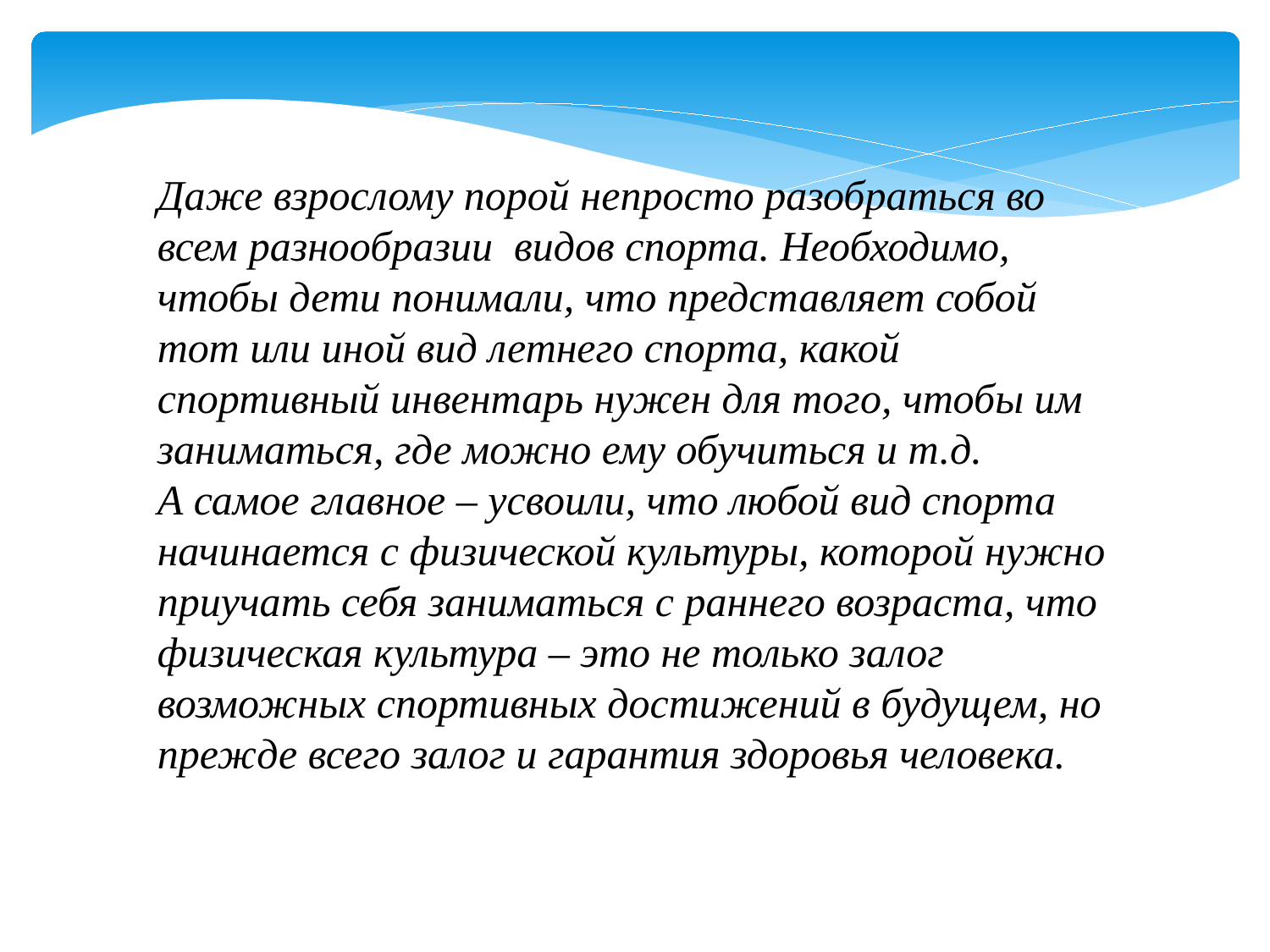

Даже взрослому порой непросто разобраться во всем разнообразии  видов спорта. Необходимо, чтобы дети понимали, что представляет собой тот или иной вид летнего спорта, какой спортивный инвентарь нужен для того, чтобы им заниматься, где можно ему обучиться и т.д.
А самое главное – усвоили, что любой вид спорта начинается с физической культуры, которой нужно приучать себя заниматься с раннего возраста, что физическая культура – это не только залог возможных спортивных достижений в будущем, но прежде всего залог и гарантия здоровья человека.